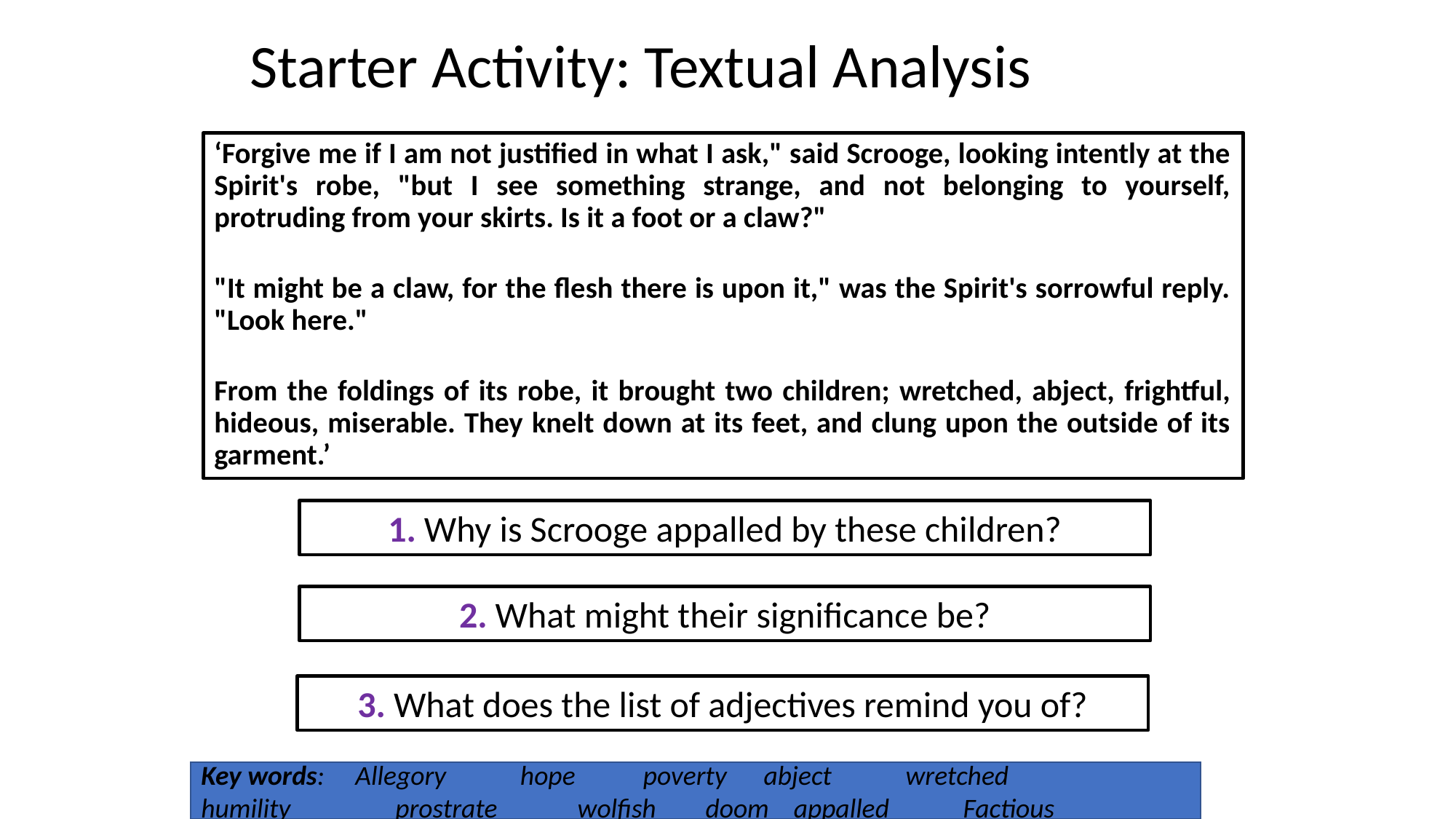

# Starter Activity: Textual Analysis
‘Forgive me if I am not justified in what I ask," said Scrooge, looking intently at the Spirit's robe, "but I see something strange, and not belonging to yourself, protruding from your skirts. Is it a foot or a claw?"

"It might be a claw, for the flesh there is upon it," was the Spirit's sorrowful reply. "Look here."

From the foldings of its robe, it brought two children; wretched, abject, frightful, hideous, miserable. They knelt down at its feet, and clung upon the outside of its garment.’

1. Why is Scrooge appalled by these children?
2. What might their significance be?
3. What does the list of adjectives remind you of?
Key words:     Allegory            hope           poverty      abject            wretched
humility                 prostrate             wolfish        doom    appalled            Factious